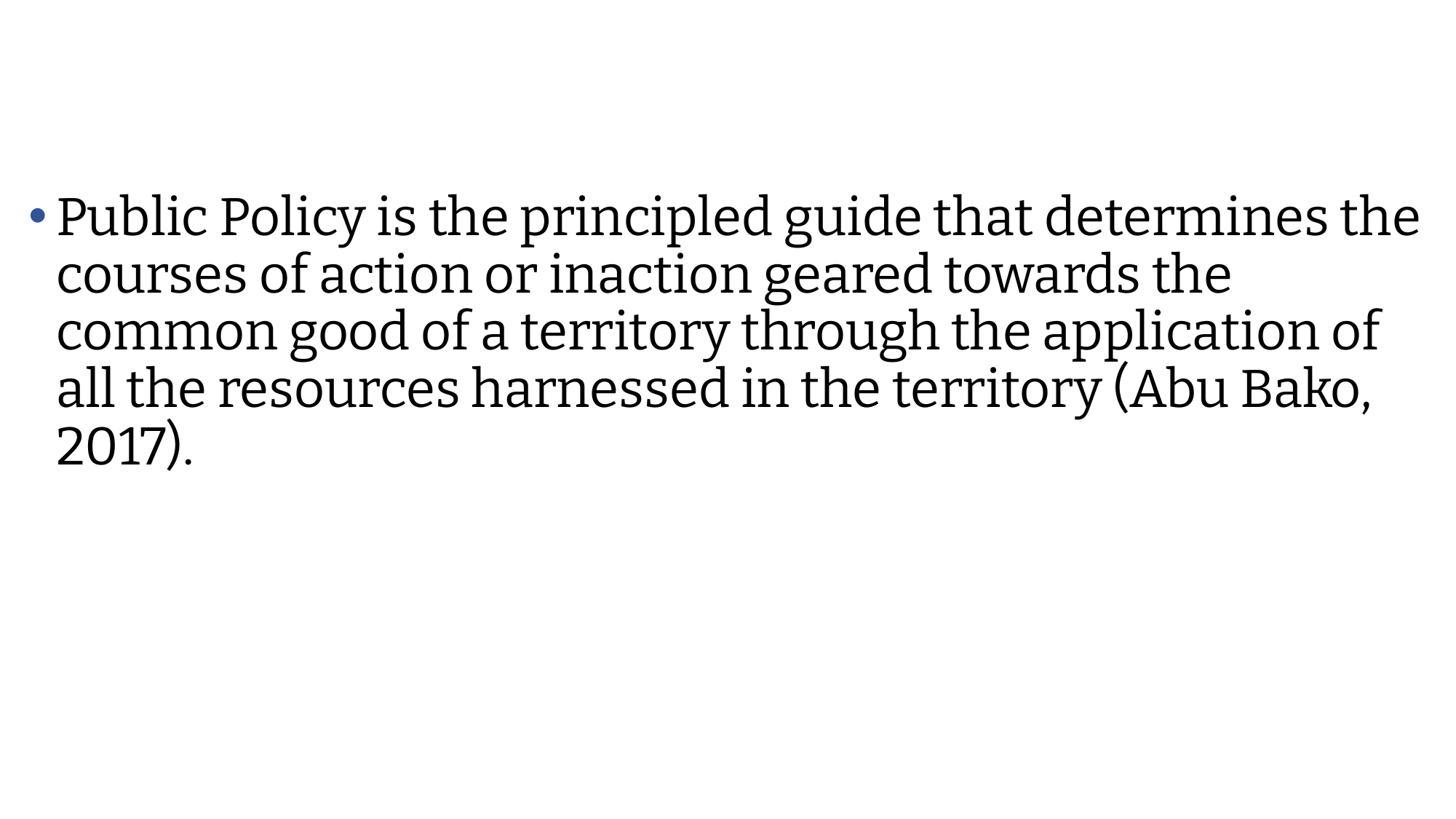

Public Policy is the principled guide that determines the courses of action or inaction geared towards the common good of a territory through the application of all the resources harnessed in the territory (Abu Bako, 2017).